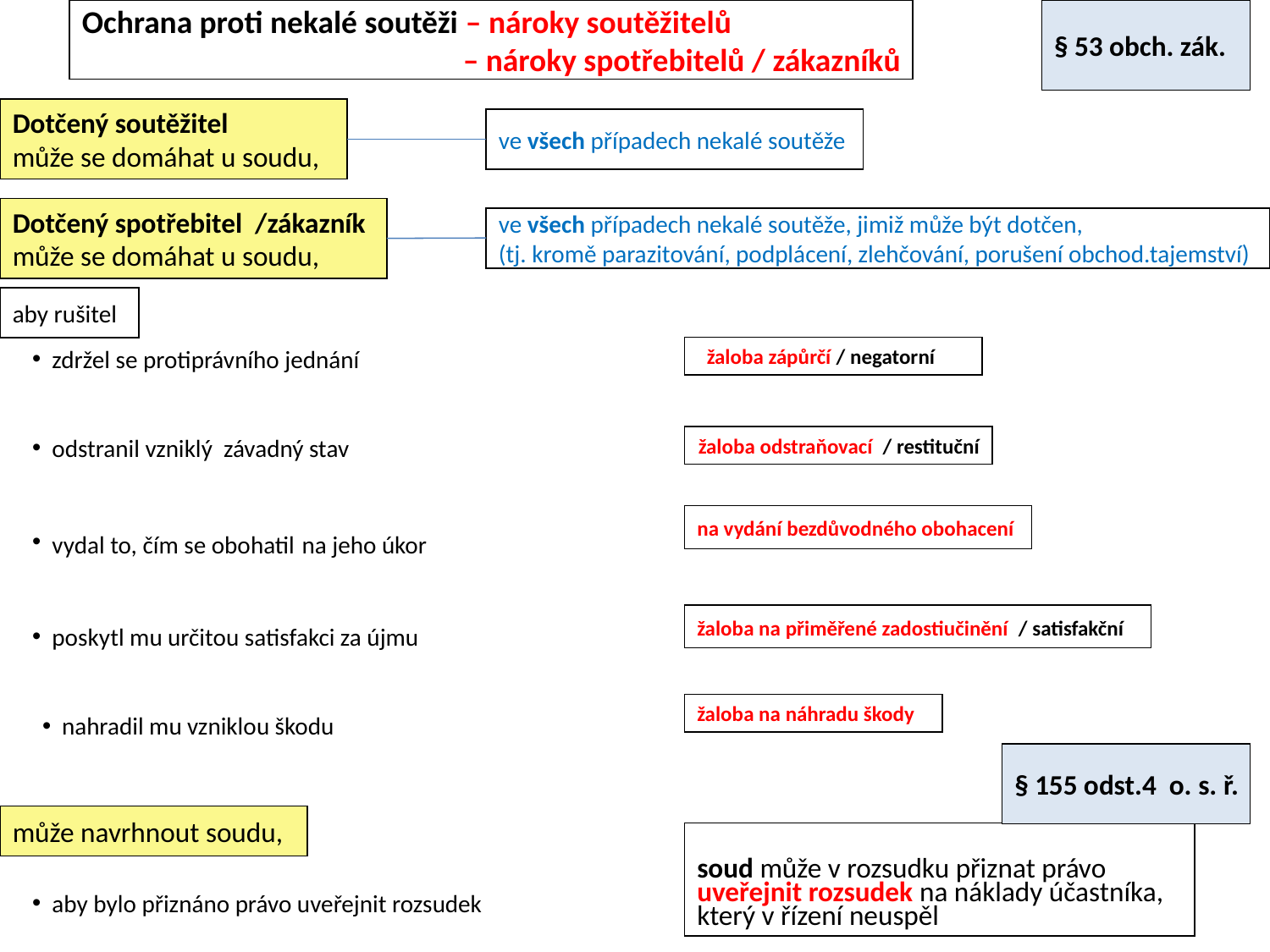

Ochrana proti nekalé soutěži – nároky soutěžitelů
			– nároky spotřebitelů / zákazníků

§ 53 obch. zák.

Dotčený soutěžitel
může se domáhat u soudu,
ve všech případech nekalé soutěže
Dotčený spotřebitel  /zákazník
může se domáhat u soudu,
ve všech případech nekalé soutěže, jimiž může být dotčen,
(tj. kromě parazitování, podplácení, zlehčování, porušení obchod.tajemství)
aby rušitel
  zdržel se protiprávního jednání
  žaloba zápůrčí / negatorní
  odstranil vzniklý  závadný stav
žaloba odstraňovací  / restituční
na vydání bezdůvodného obohacení
  vydal to, čím se obohatil na jeho úkor

žaloba na přiměřené zadostiučinění  / satisfakční
  poskytl mu určitou satisfakci za újmu

žaloba na náhradu škody
  nahradil mu vzniklou škodu
§ 155 odst.4  o. s. ř.
může navrhnout soudu,

soud může v rozsudku přiznat právo
uveřejnit rozsudek na náklady účastníka, který v řízení neuspěl

  aby bylo přiznáno právo uveřejnit rozsudek